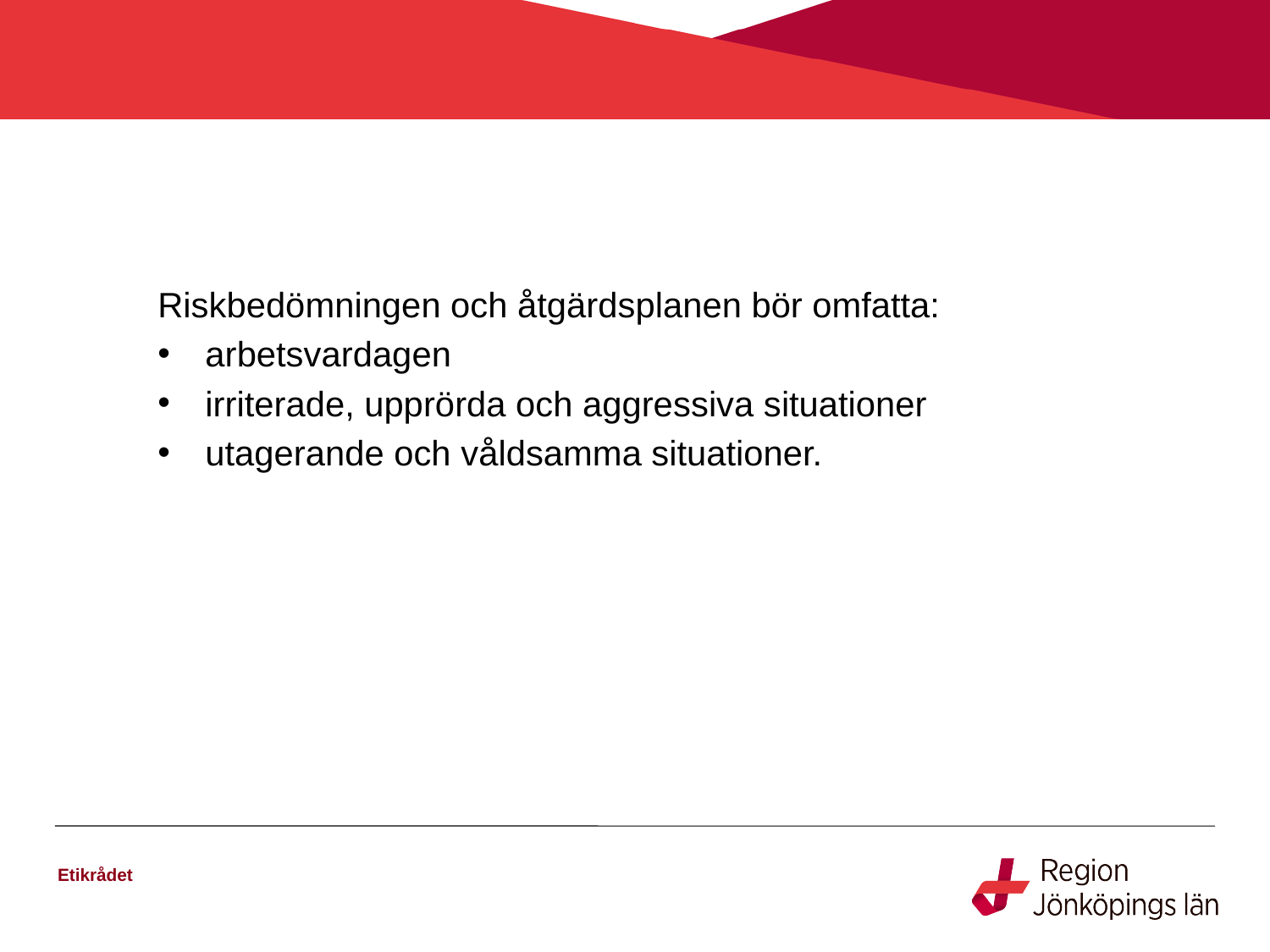

Riskbedömningen och åtgärdsplanen bör omfatta:
arbetsvardagen
irriterade, upprörda och aggressiva situationer
utagerande och våldsamma situationer.

Etikrådet